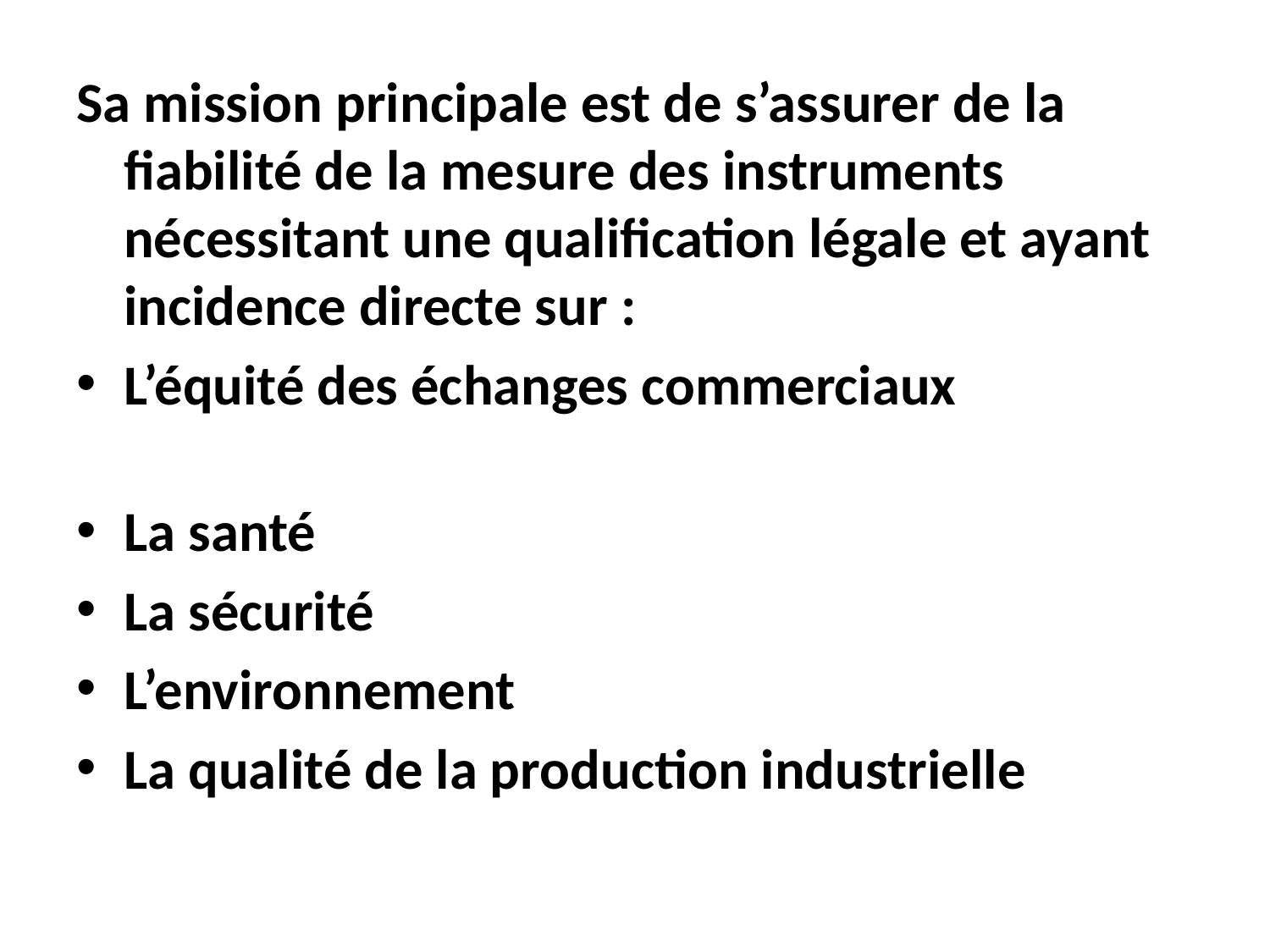

Sa mission principale est de s’assurer de la fiabilité de la mesure des instruments nécessitant une qualification légale et ayant incidence directe sur :
L’équité des échanges commerciaux
La santé
La sécurité
L’environnement
La qualité de la production industrielle